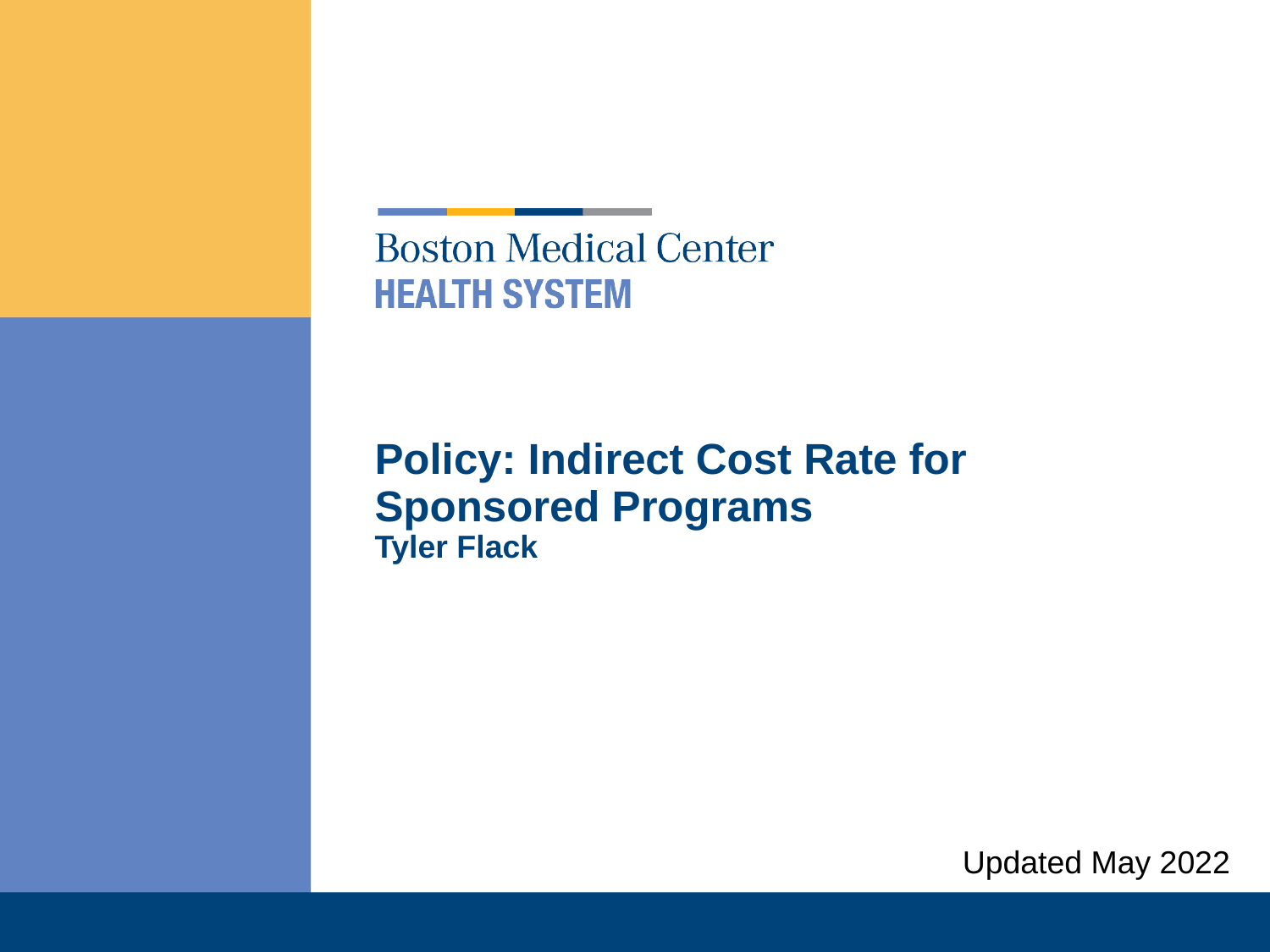

# Policy: Indirect Cost Rate for Sponsored Programs Tyler Flack
Updated May 2022